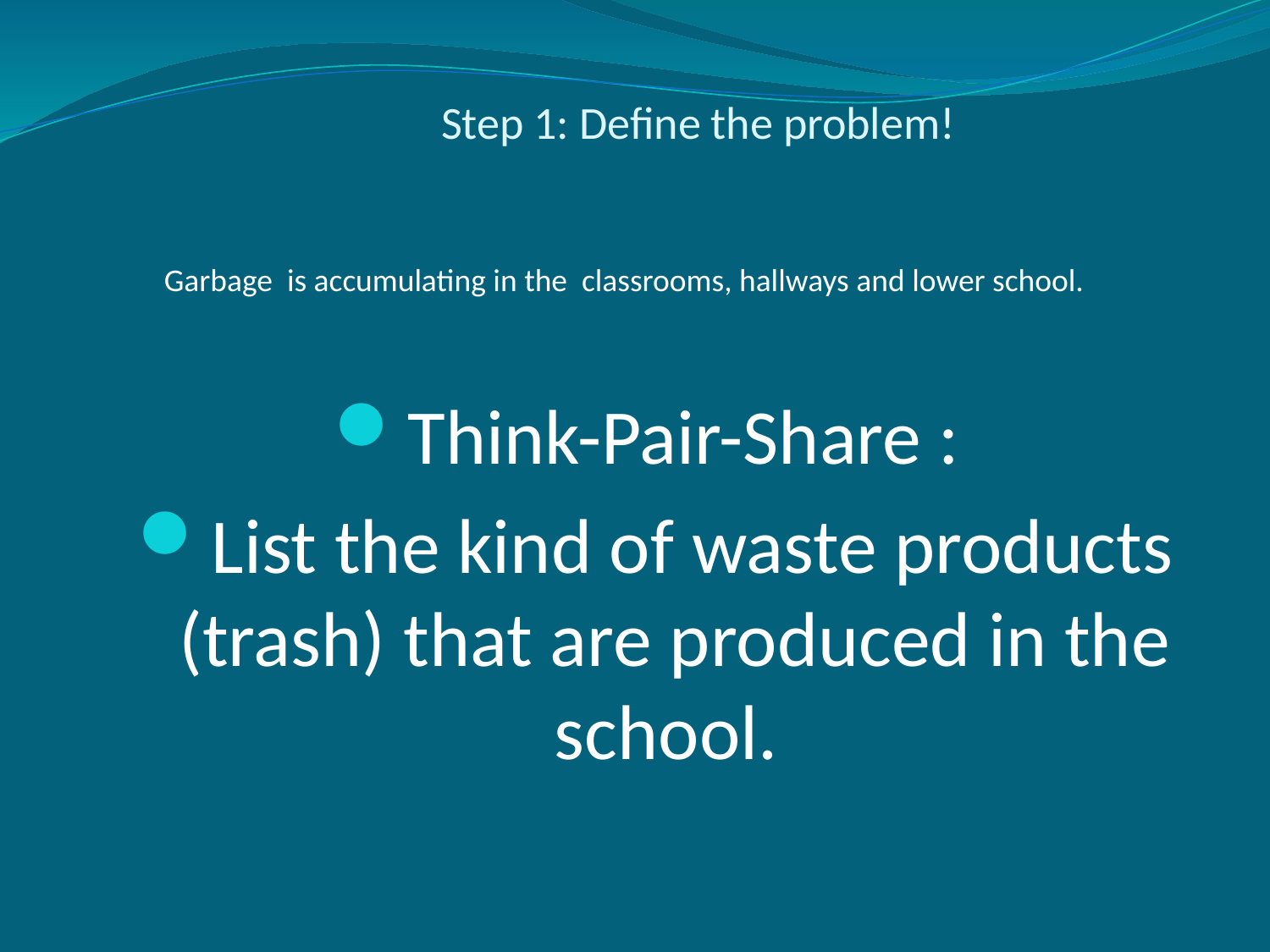

# Step 1: Define the problem!
Garbage  is accumulating in the  classrooms, hallways and lower school.
Think-Pair-Share :
List the kind of waste products (trash) that are produced in the school.